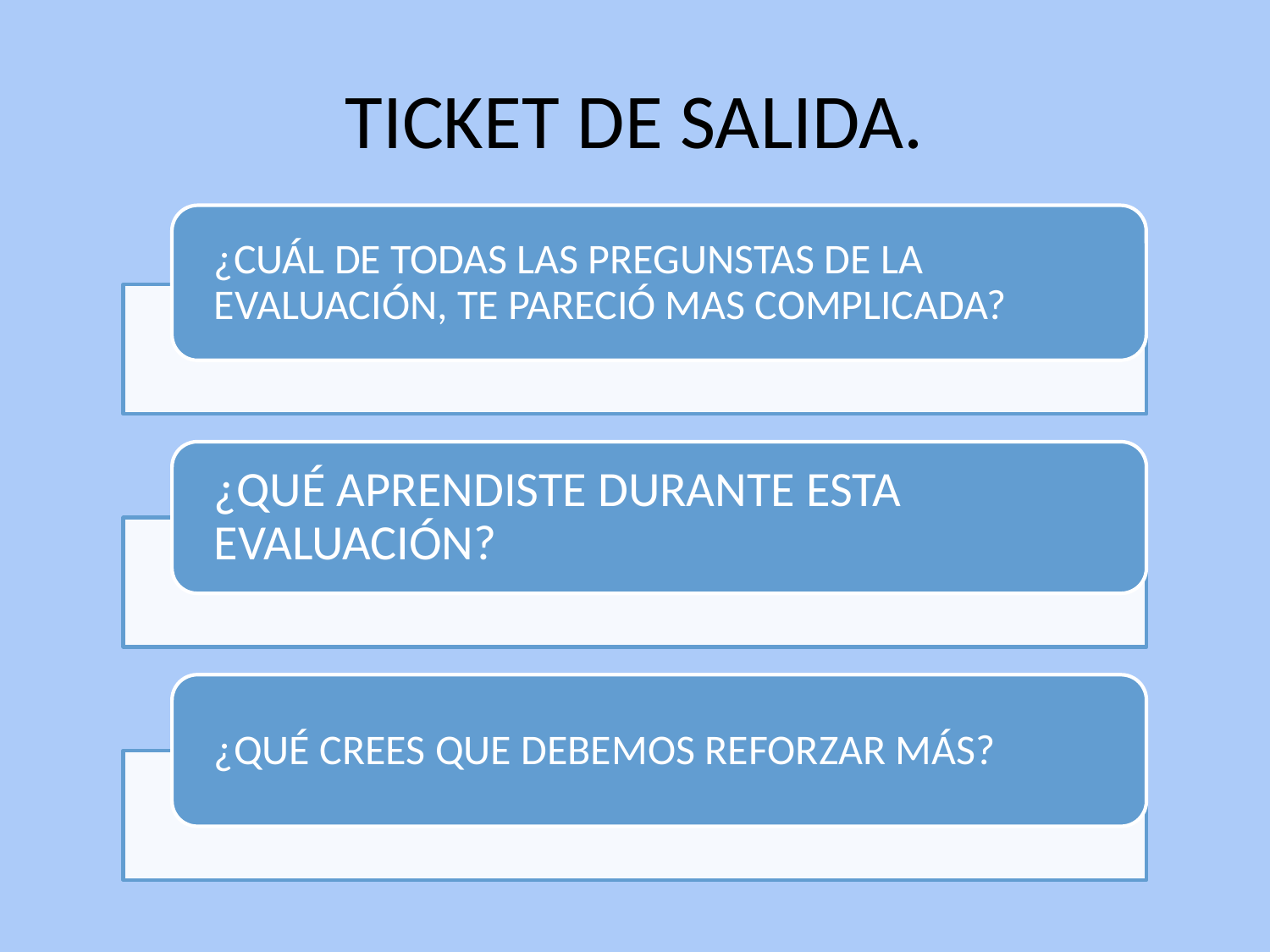

# TICKET DE SALIDA.
¿CUÁL DE TODAS LAS PREGUNSTAS DE LA EVALUACIÓN, TE PARECIÓ MAS COMPLICADA?
¿QUÉ APRENDISTE DURANTE ESTA EVALUACIÓN?
¿QUÉ CREES QUE DEBEMOS REFORZAR MÁS?